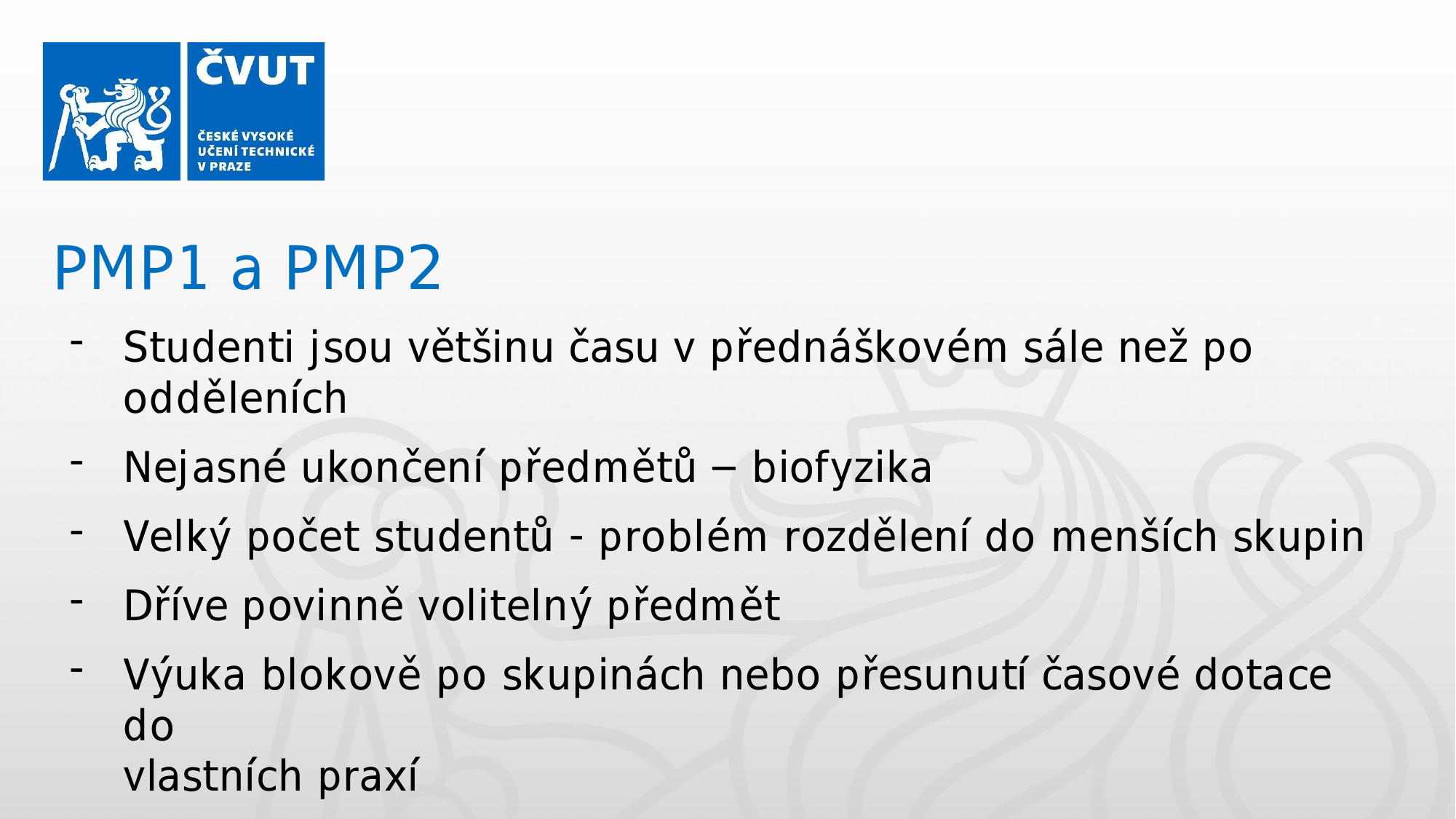

# PMP1 a PMP2
Studenti jsou většinu času v přednáškovém sále než po
odděleních
Nejasné ukončení předmětů – biofyzika
Velký počet studentů - problém rozdělení do menších skupin
Dříve povinně volitelný předmět
Výuka blokově po skupinách nebo přesunutí časové dotace do
vlastních praxí